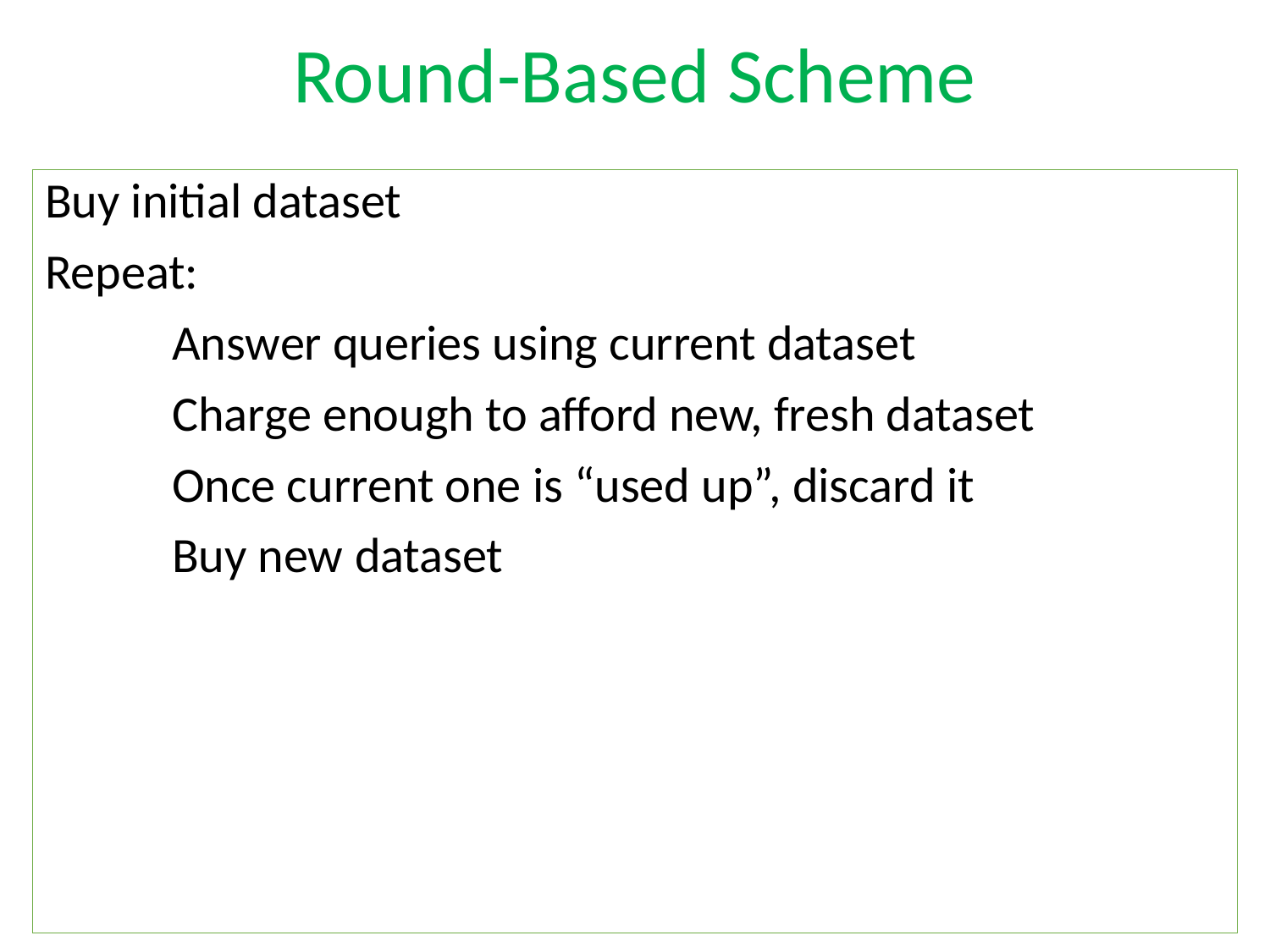

# Round-Based Scheme
Buy initial dataset
Repeat:
	Answer queries using current dataset
	Charge enough to afford new, fresh dataset
	Once current one is “used up”, discard it
	Buy new dataset